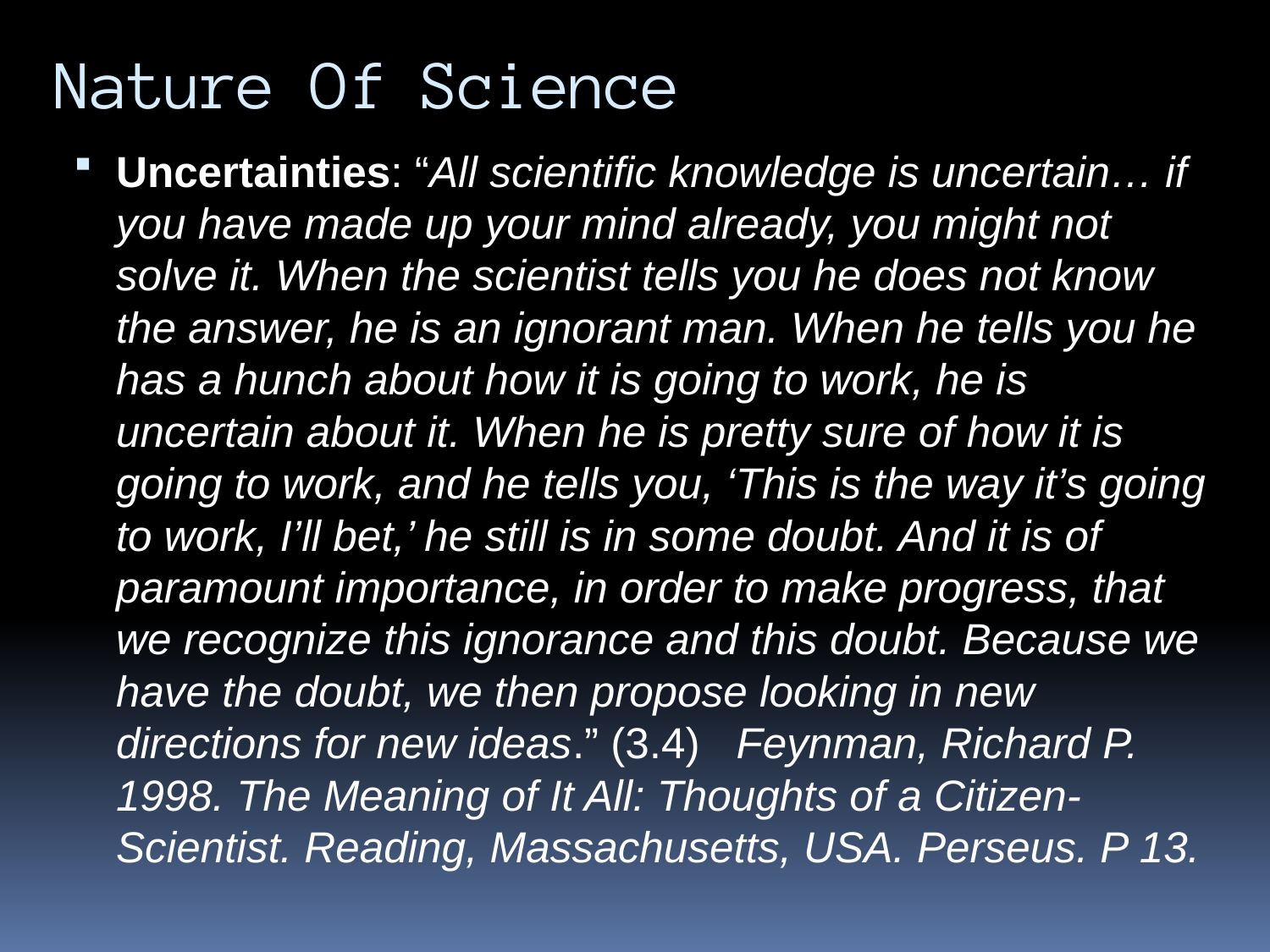

# Nature Of Science
Uncertainties: “All scientific knowledge is uncertain… if you have made up your mind already, you might not solve it. When the scientist tells you he does not know the answer, he is an ignorant man. When he tells you he has a hunch about how it is going to work, he is uncertain about it. When he is pretty sure of how it is going to work, and he tells you, ‘This is the way it’s going to work, I’ll bet,’ he still is in some doubt. And it is of paramount importance, in order to make progress, that we recognize this ignorance and this doubt. Because we have the doubt, we then propose looking in new directions for new ideas.” (3.4)   Feynman, Richard P. 1998. The Meaning of It All: Thoughts of a Citizen-Scientist. Reading, Massachusetts, USA. Perseus. P 13.